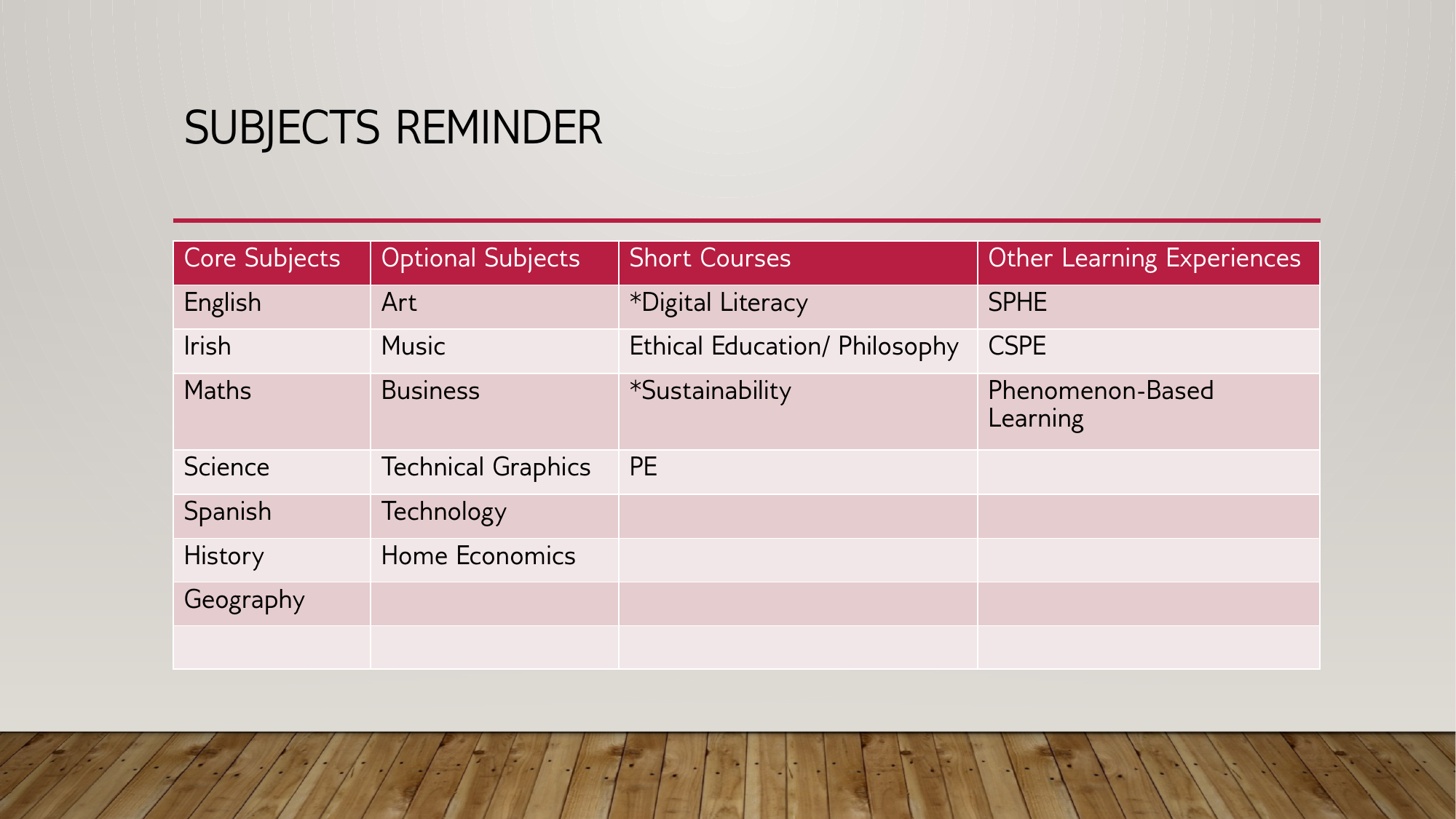

# Subjects Reminder
| Core Subjects | Optional Subjects | Short Courses | Other Learning Experiences |
| --- | --- | --- | --- |
| English | Art | \*Digital Literacy | SPHE |
| Irish | Music | Ethical Education/ Philosophy | CSPE |
| Maths | Business | \*Sustainability | Phenomenon-Based Learning |
| Science | Technical Graphics | PE |  |
| Spanish | Technology |  |  |
| History | Home Economics |  |  |
| Geography |  |  |  |
|  |  |  |  |